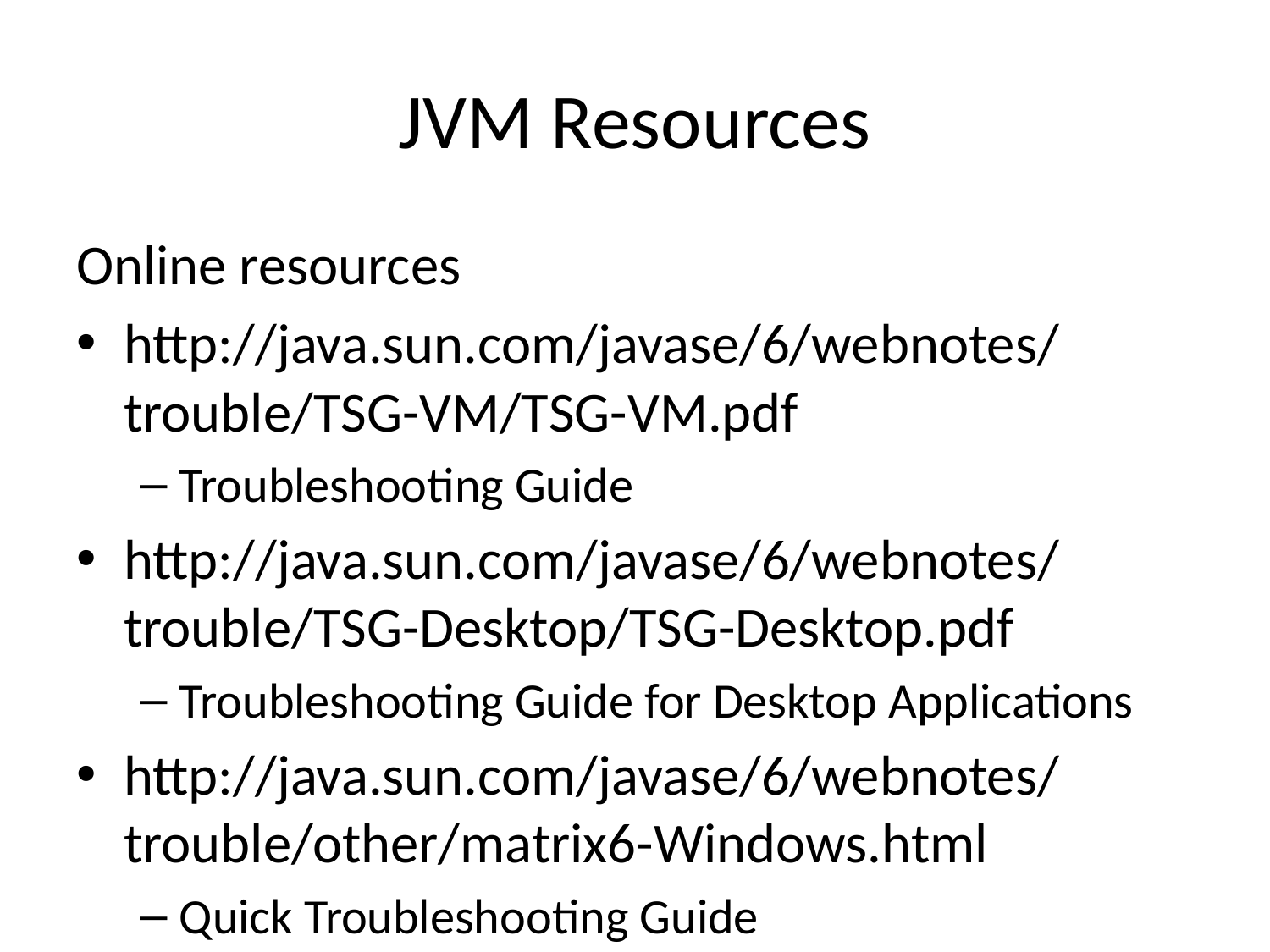

# JVM Resources
Online resources
http://java.sun.com/javase/6/webnotes/trouble/TSG-VM/TSG-VM.pdf
Troubleshooting Guide
http://java.sun.com/javase/6/webnotes/trouble/TSG-Desktop/TSG-Desktop.pdf
Troubleshooting Guide for Desktop Applications
http://java.sun.com/javase/6/webnotes/trouble/other/matrix6-Windows.html
Quick Troubleshooting Guide
http://java.sun.com/products/hotspot/whitepaper.html
The Java HotSpot Performance Engine Architecture
http://java.sun.com/docs/performance/
Java Performance Documentation
http://java.sun.com/javase/technologies/hotspot/vmoptions.jsp
Java HotSpot VM Options